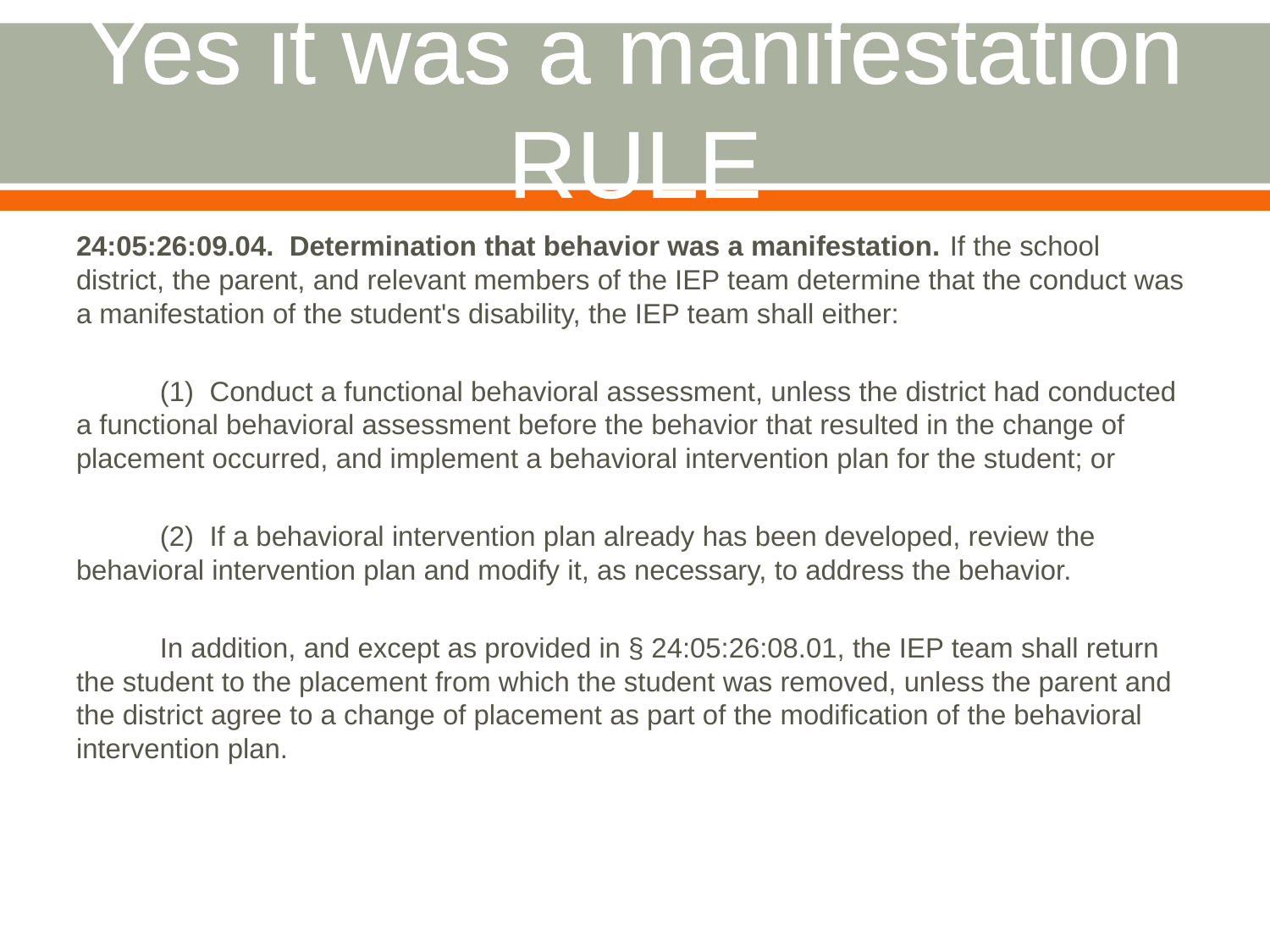

# Yes it was a manifestation RULE
24:05:26:09.04.  Determination that behavior was a manifestation. If the school district, the parent, and relevant members of the IEP team determine that the conduct was a manifestation of the student's disability, the IEP team shall either:

	(1)  Conduct a functional behavioral assessment, unless the district had conducted a functional behavioral assessment before the behavior that resulted in the change of placement occurred, and implement a behavioral intervention plan for the student; or

	(2)  If a behavioral intervention plan already has been developed, review the behavioral intervention plan and modify it, as necessary, to address the behavior.

	In addition, and except as provided in § 24:05:26:08.01, the IEP team shall return the student to the placement from which the student was removed, unless the parent and the district agree to a change of placement as part of the modification of the behavioral intervention plan.